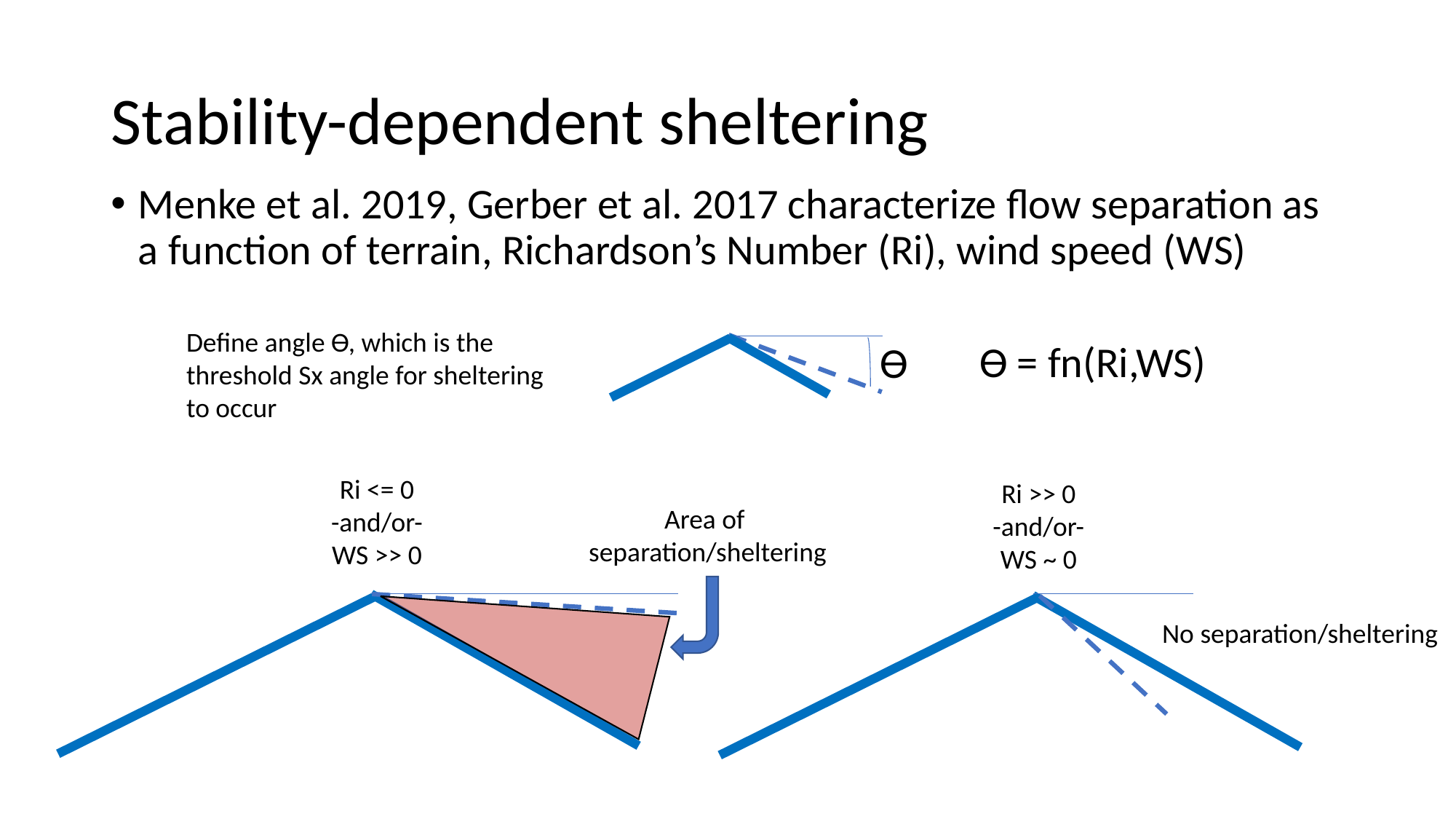

# Stability-dependent sheltering
Menke et al. 2019, Gerber et al. 2017 characterize flow separation as a function of terrain, Richardson’s Number (Ri), wind speed (WS)
Define angle ϴ, which is the
threshold Sx angle for sheltering
to occur
ϴ = fn(Ri,WS)
ϴ

Ri <= 0
-and/or-
WS >> 0
Ri >> 0
-and/or-
WS ~ 0
Area of
separation/sheltering

No separation/sheltering